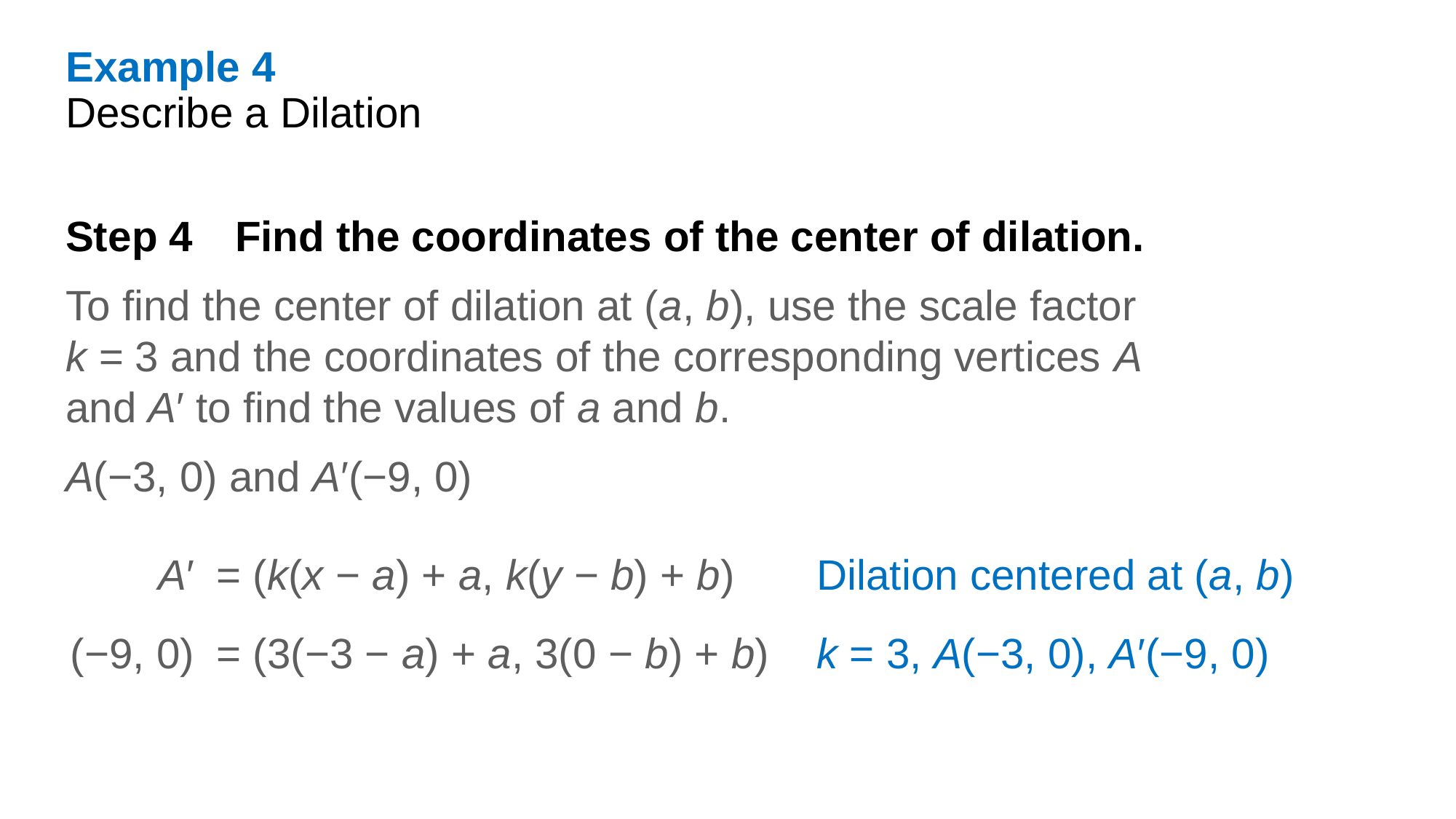

Example 4
Describe a Dilation
Step 4 Find the coordinates of the center of dilation.
To find the center of dilation at (a, b), use the scale factor k = 3 and the coordinates of the corresponding vertices A and A′ to find the values of a and b.
A(−3, 0) and A′(−9, 0)
| A′ | = (k(x − a) + a, k(y − b) + b) | Dilation centered at (a, b) |
| --- | --- | --- |
| (−9, 0) | = (3(−3 − a) + a, 3(0 − b) + b) | k = 3, A(−3, 0), A′(−9, 0) |